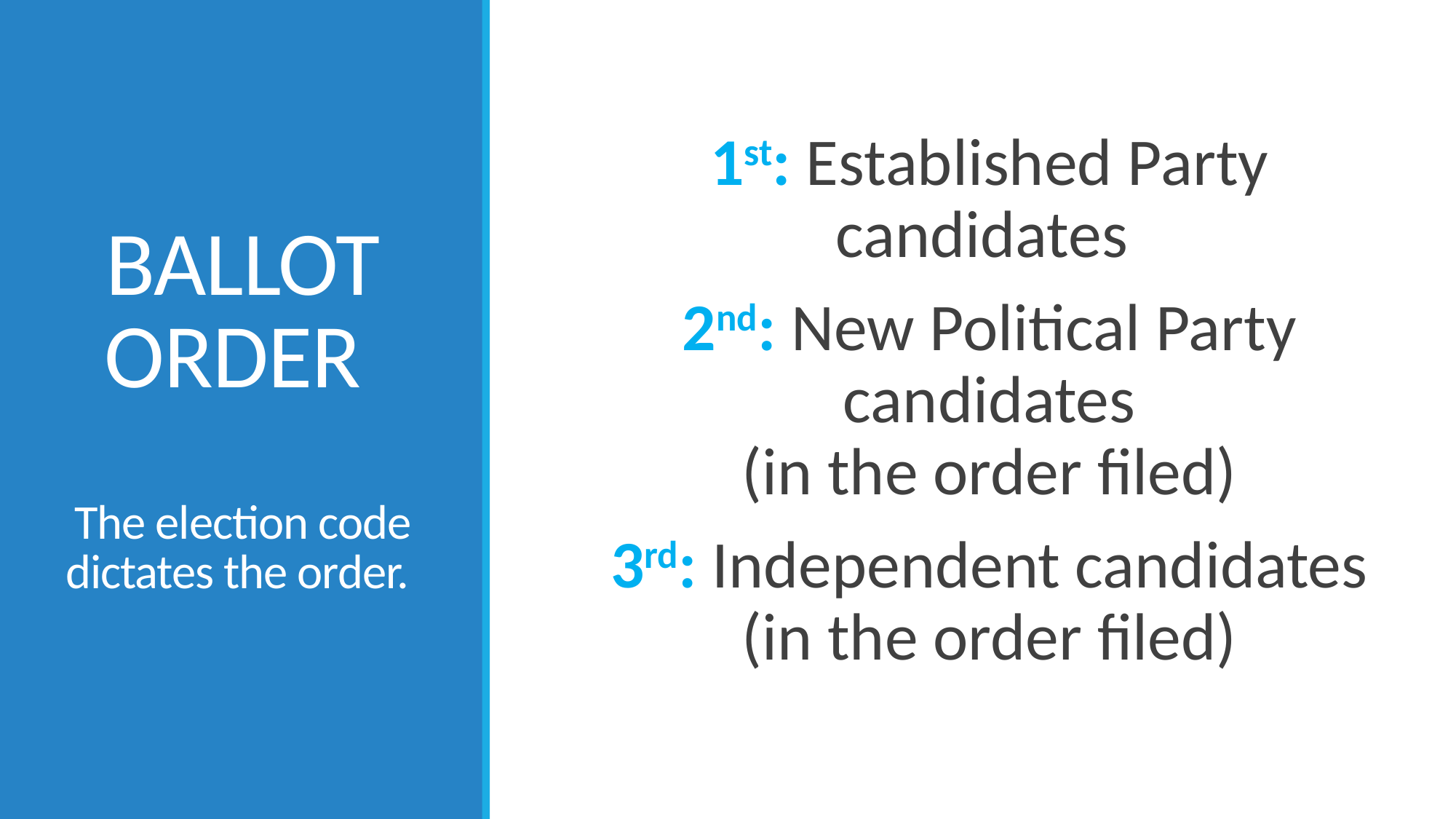

# Ballot Order The election code dictates the order.
1st: Established Party candidates
2nd: New Political Party candidates
(in the order filed)
3rd: Independent candidates
(in the order filed)